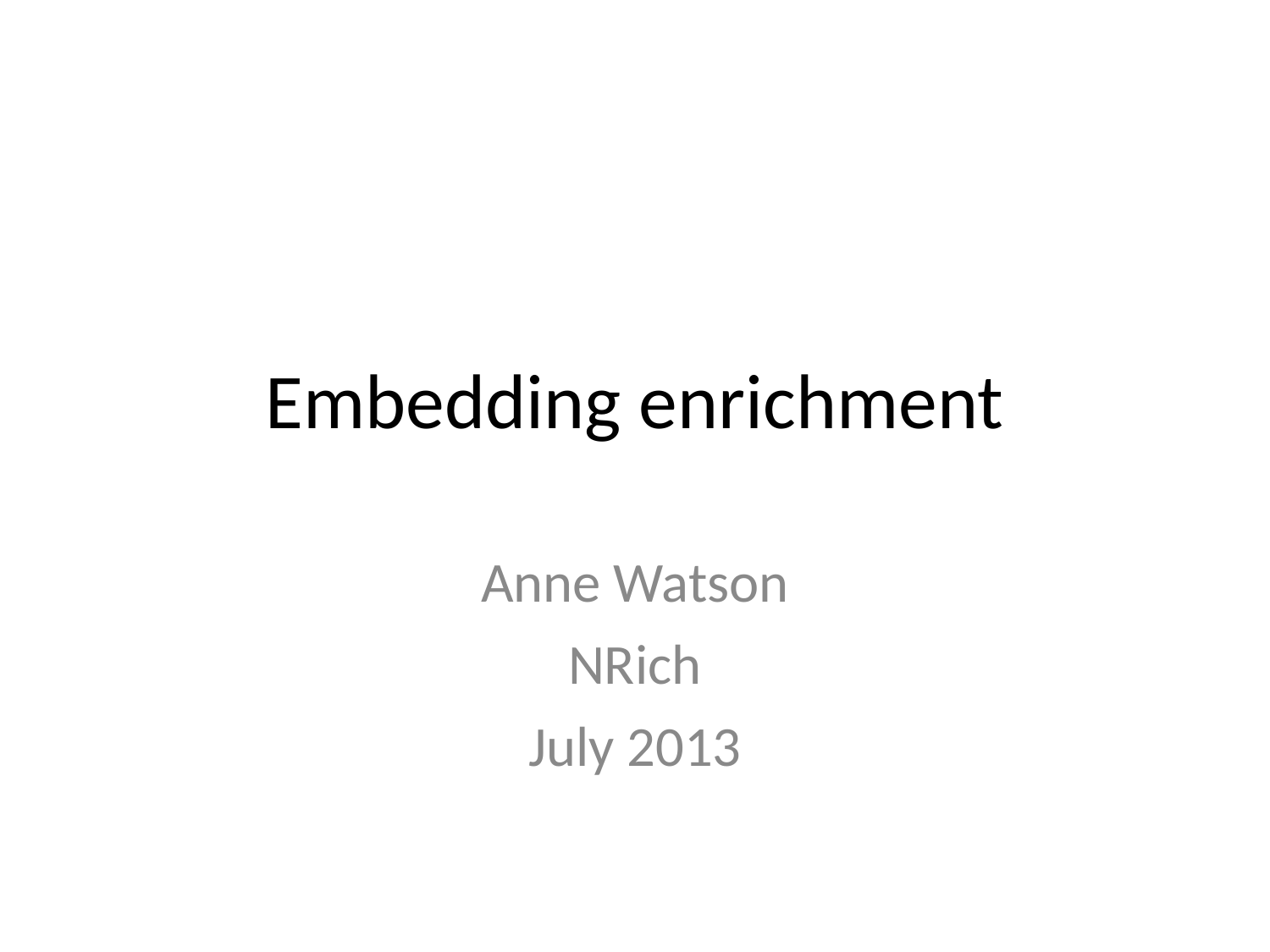

# Embedding enrichment
Anne Watson
NRich
July 2013